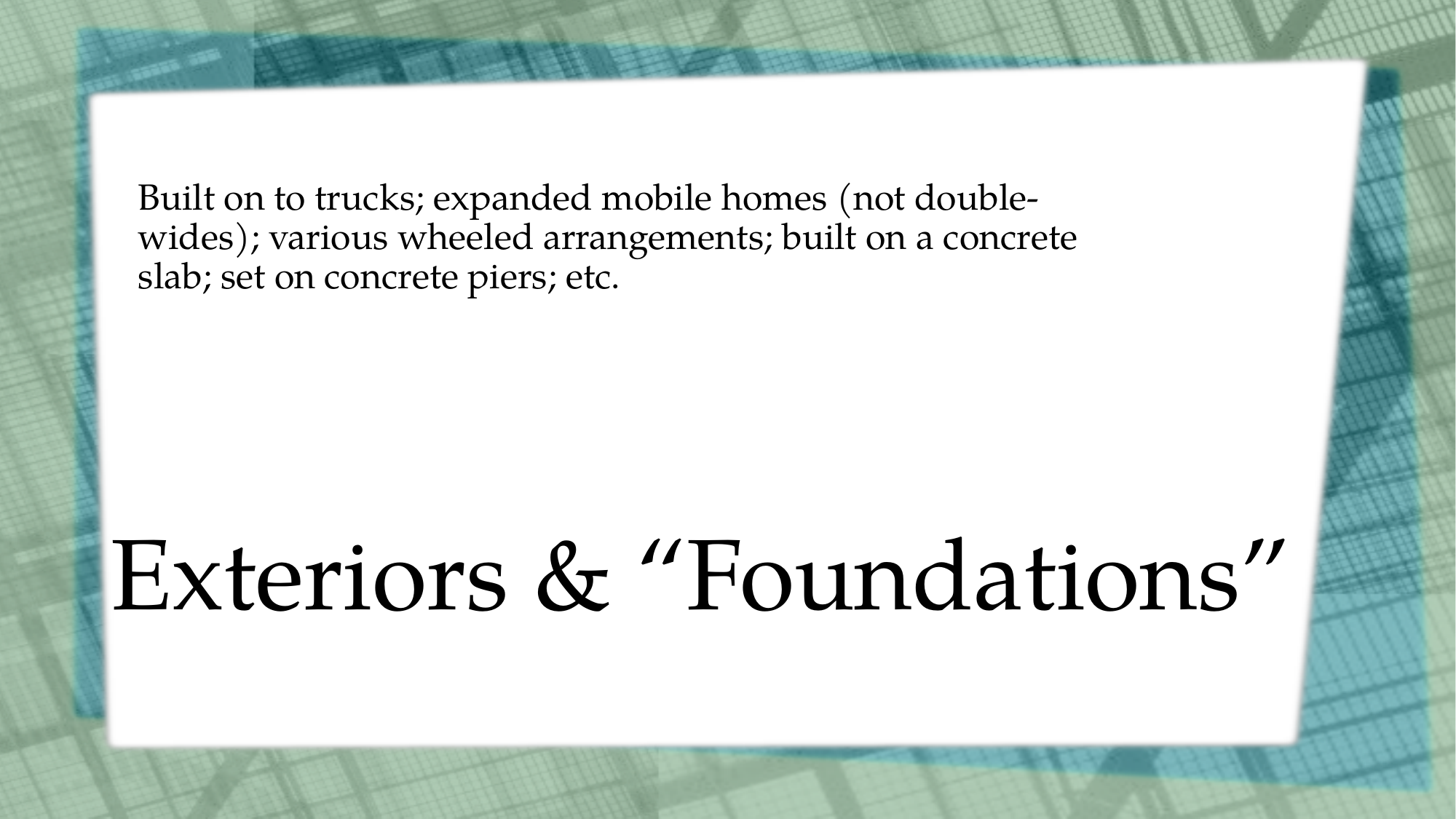

Built on to trucks; expanded mobile homes (not double-wides); various wheeled arrangements; built on a concrete slab; set on concrete piers; etc.
# Exteriors & “Foundations”